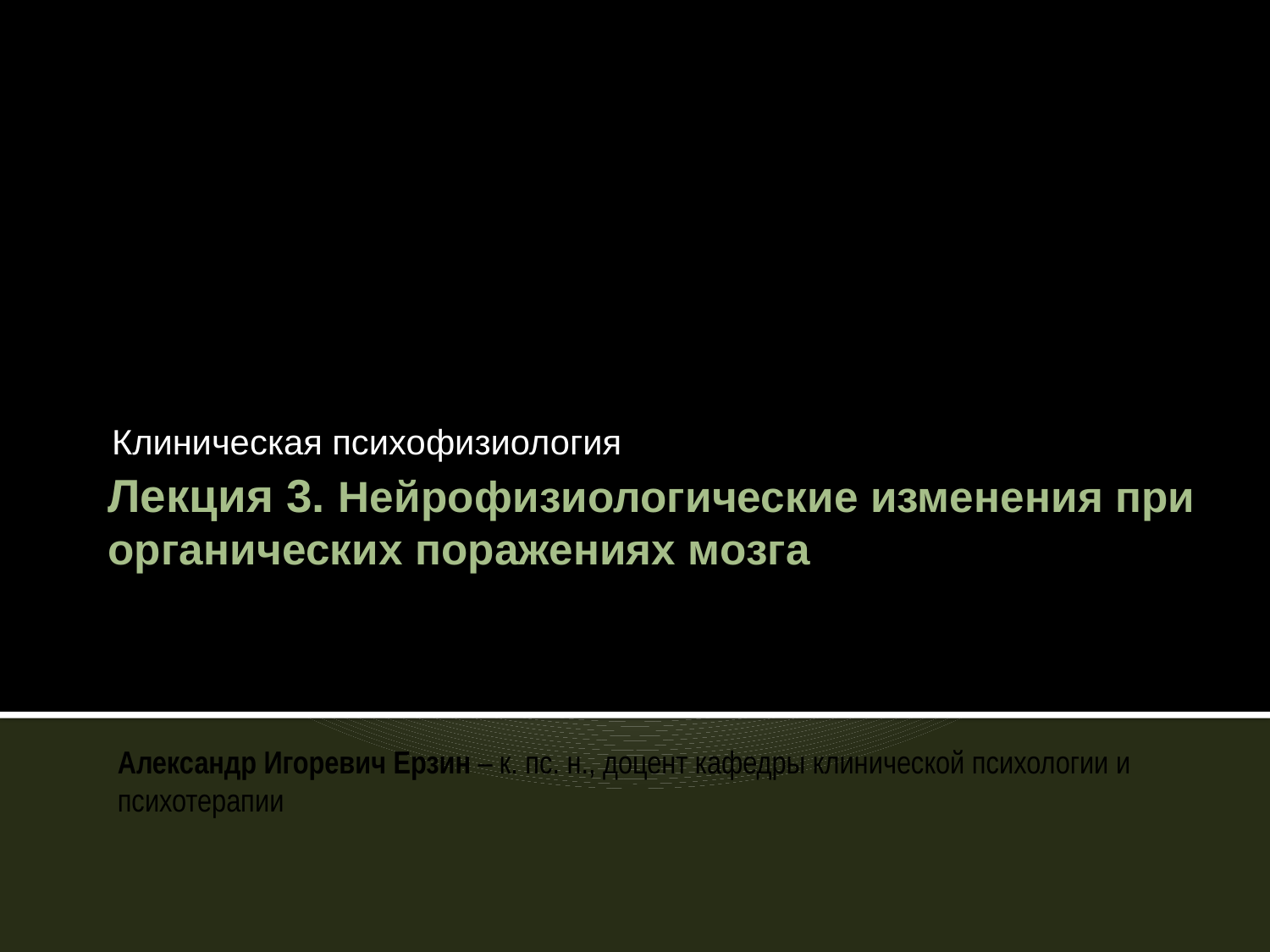

Клиническая психофизиология
# Лекция 3. Нейрофизиологические изменения при органических поражениях мозга
Александр Игоревич Ерзин – к. пс. н., доцент кафедры клинической психологии и психотерапии